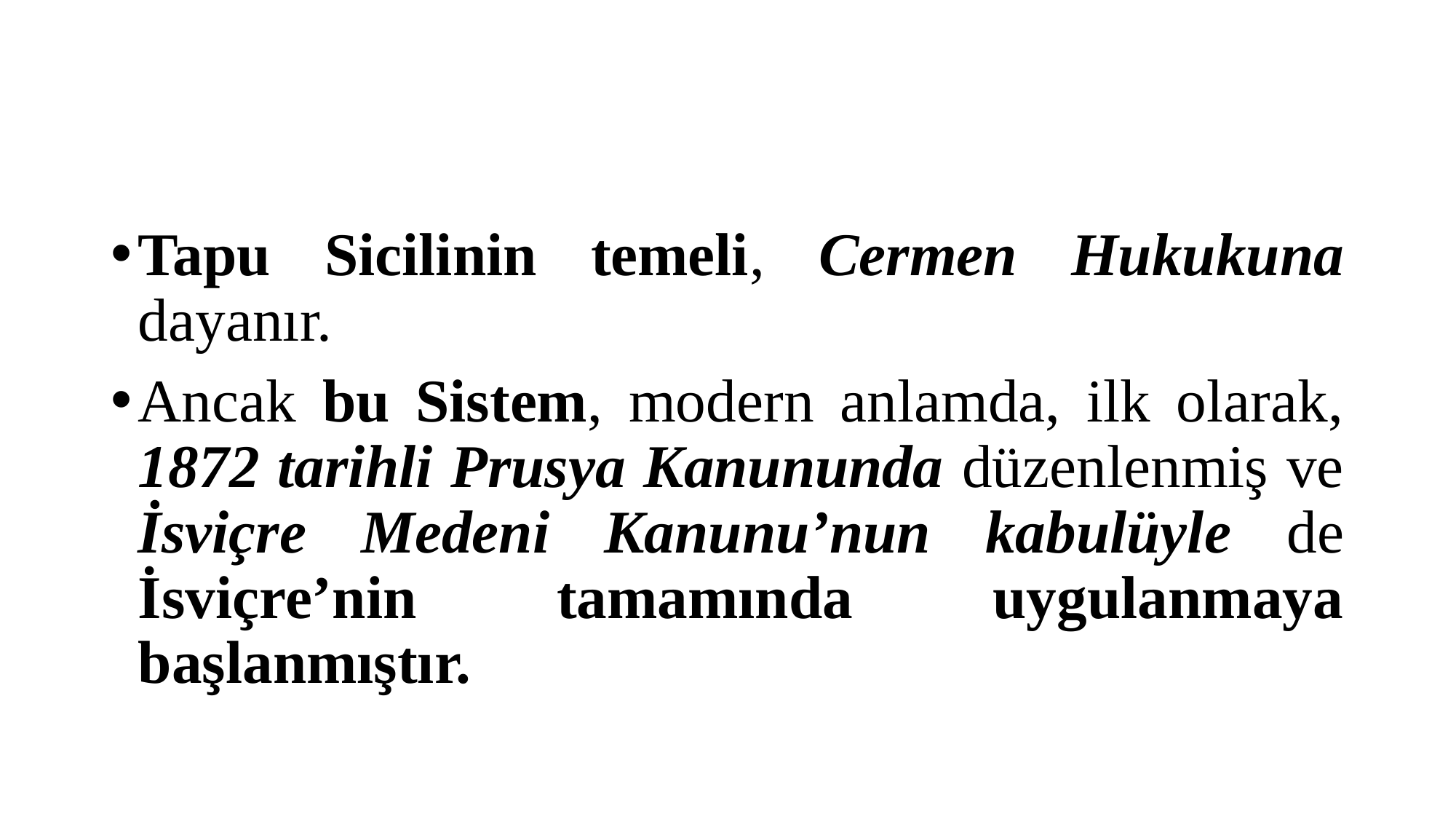

#
Tapu Sicilinin temeli, Cermen Hukukuna dayanır.
Ancak bu Sistem, modern anlamda, ilk olarak, 1872 tarihli Prusya Kanununda düzenlenmiş ve İsviçre Medeni Kanunu’nun kabulüyle de İsviçre’nin tamamında uygulanmaya başlanmıştır.